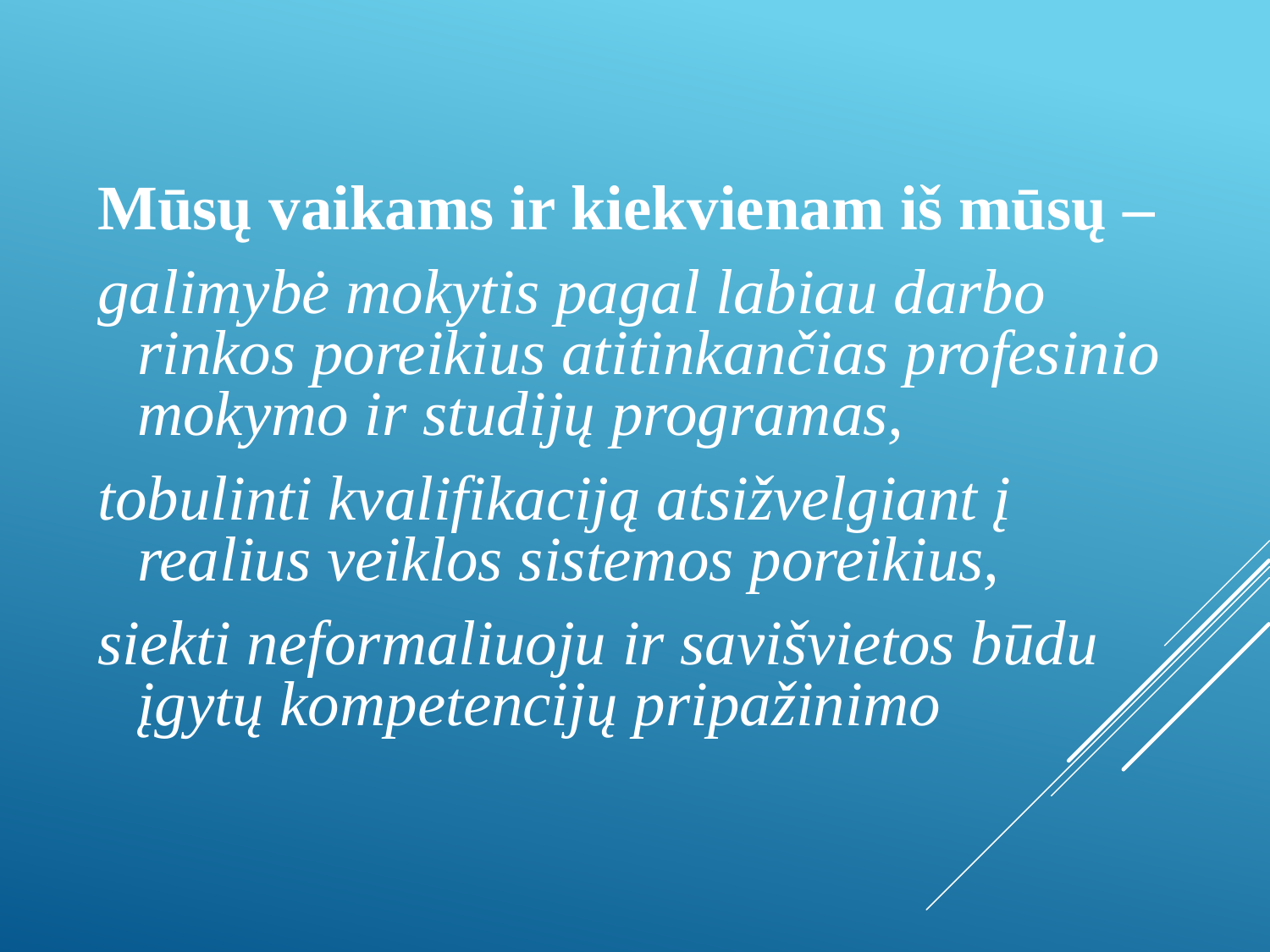

Mūsų vaikams ir kiekvienam iš mūsų –
galimybė mokytis pagal labiau darbo rinkos poreikius atitinkančias profesinio mokymo ir studijų programas,
tobulinti kvalifikaciją atsižvelgiant į realius veiklos sistemos poreikius,
siekti neformaliuoju ir savišvietos būdu įgytų kompetencijų pripažinimo